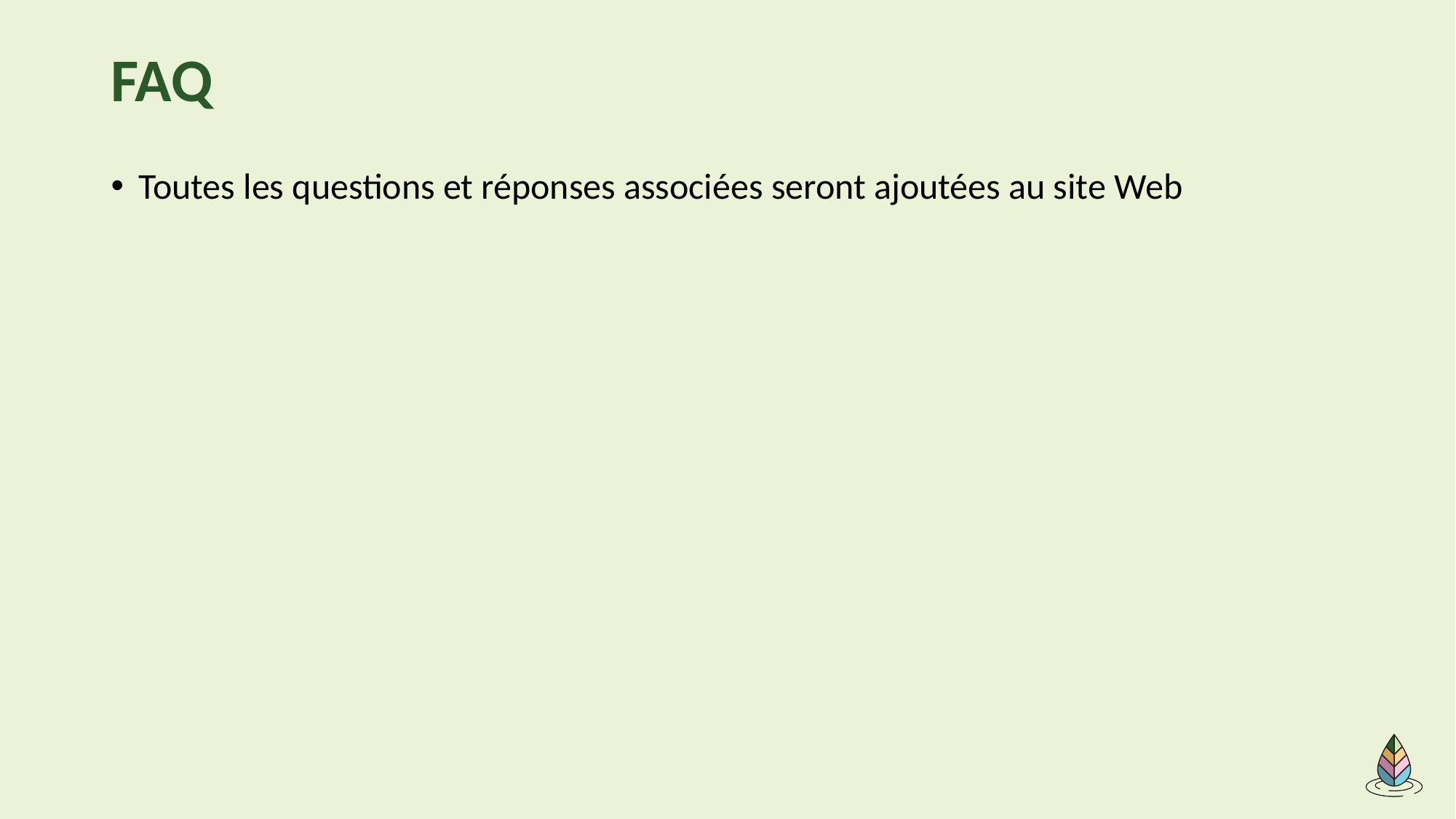

# FAQ
Toutes les questions et réponses associées seront ajoutées au site Web